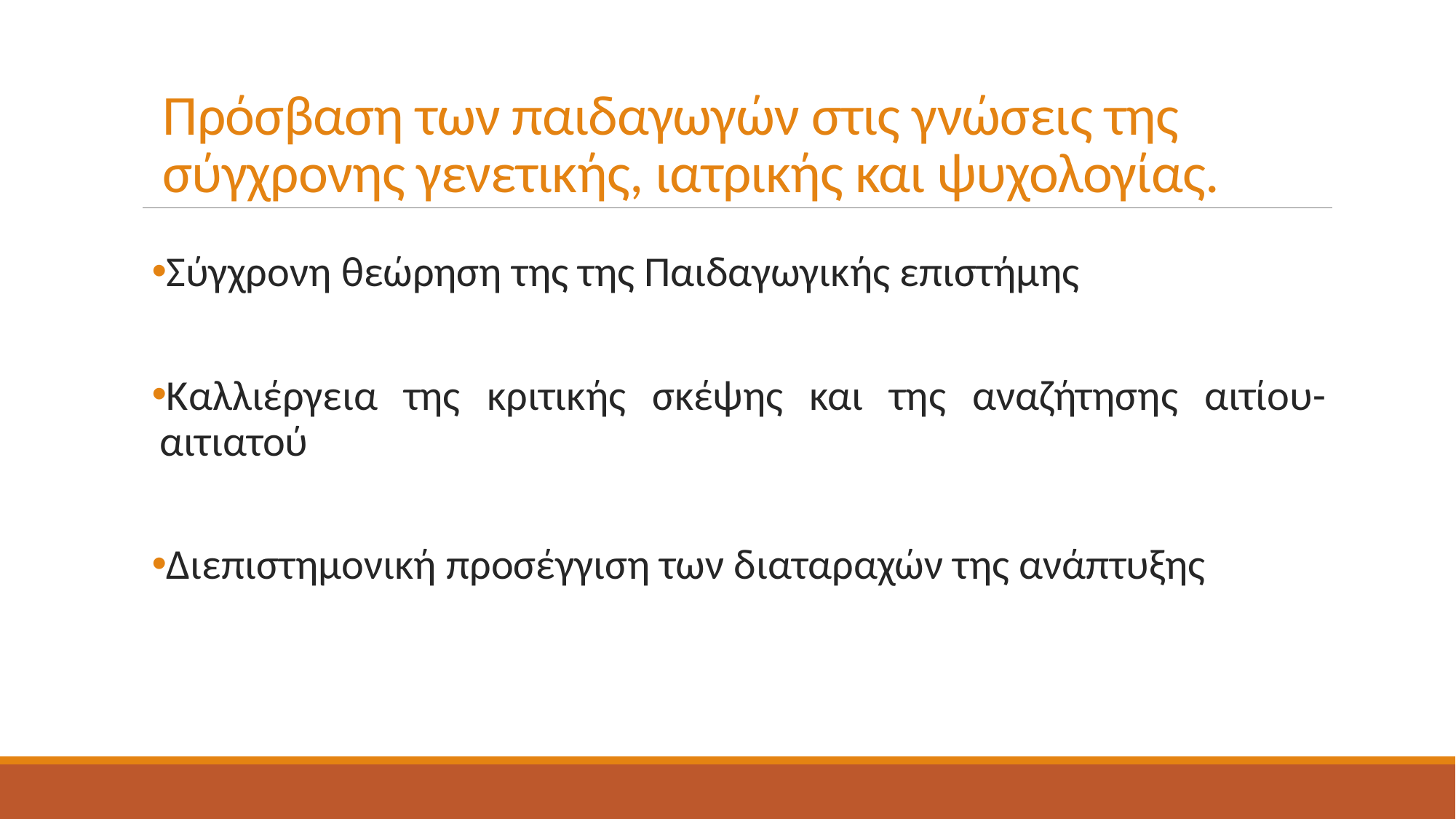

# Πρόσβαση των παιδαγωγών στις γνώσεις της σύγχρονης γενετικής, ιατρικής και ψυχολογίας.
Σύγχρονη θεώρηση της της Παιδαγωγικής επιστήμης

Καλλιέργεια της κριτικής σκέψης και της αναζήτησης αιτίου- αιτιατού

Διεπιστημονική προσέγγιση των διαταραχών της ανάπτυξης